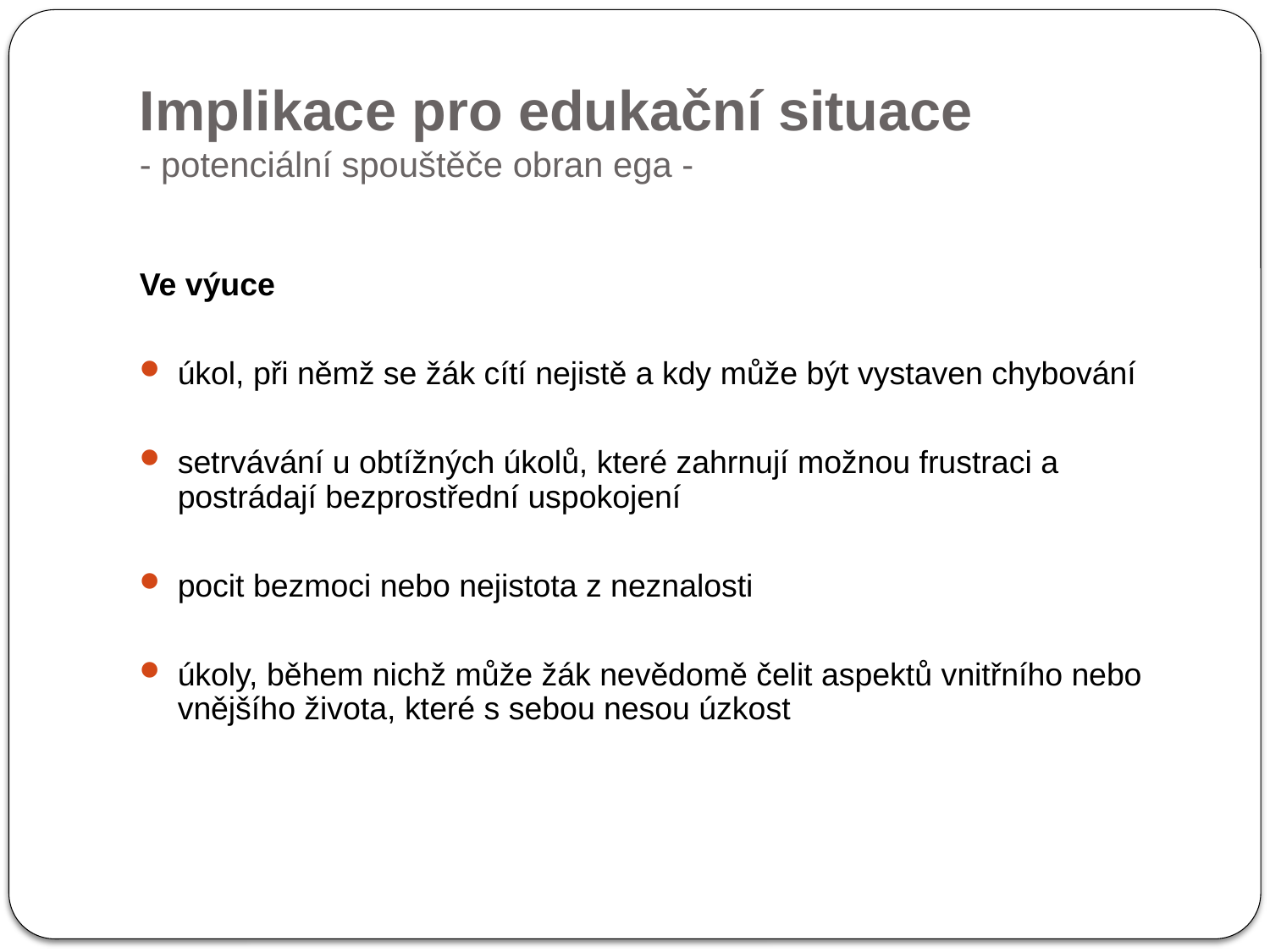

# Implikace pro edukační situace - potenciální spouštěče obran ega -

Ve výuce

úkol, při němž se žák cítí nejistě a kdy může být vystaven chybování

setrvávání u obtížných úkolů, které zahrnují možnou frustraci a postrádají bezprostřední uspokojení

pocit bezmoci nebo nejistota z neznalosti

úkoly, během nichž může žák nevědomě čelit aspektů vnitřního nebo vnějšího života, které s sebou nesou úzkost